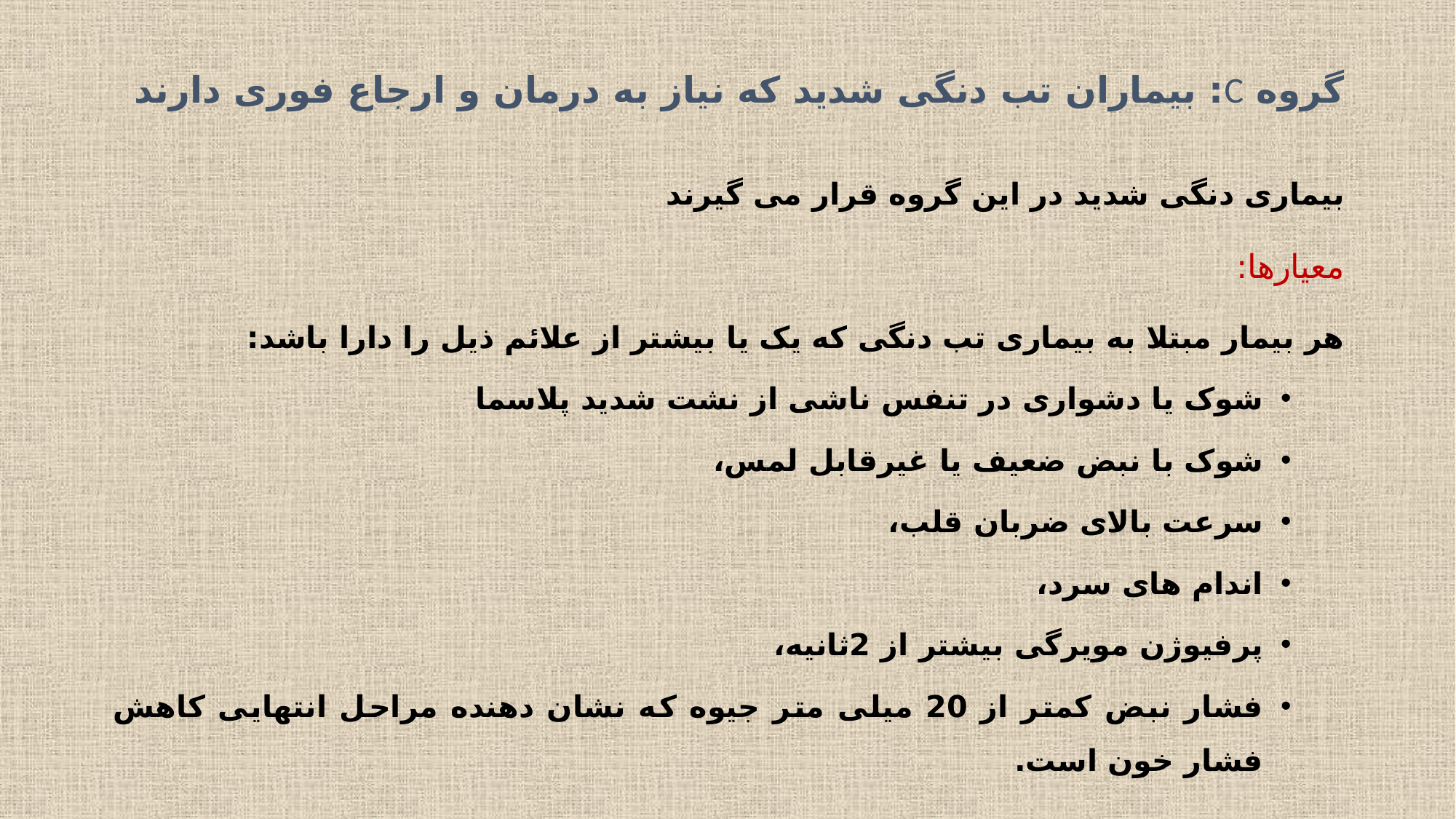

# گروه C: بیماران تب دنگی شدید که نیاز به درمان و ارجاع فوری دارند
بیماری دنگی شدید در این گروه قرار می گیرند
معیارها:
هر بیمار مبتلا به بیماری تب دنگی که یک یا بیشتر از علائم ذیل را دارا باشد:
شوک یا دشواری در تنفس ناشی از نشت شدید پلاسما
شوک با نبض ضعیف یا غیرقابل لمس،
سرعت بالای ضربان قلب،
اندام های سرد،
پرفیوژن مویرگی بیشتر از 2ثانیه،
فشار نبض کمتر از 20 میلی متر جیوه که نشان دهنده مراحل انتهایی کاهش فشار خون است.